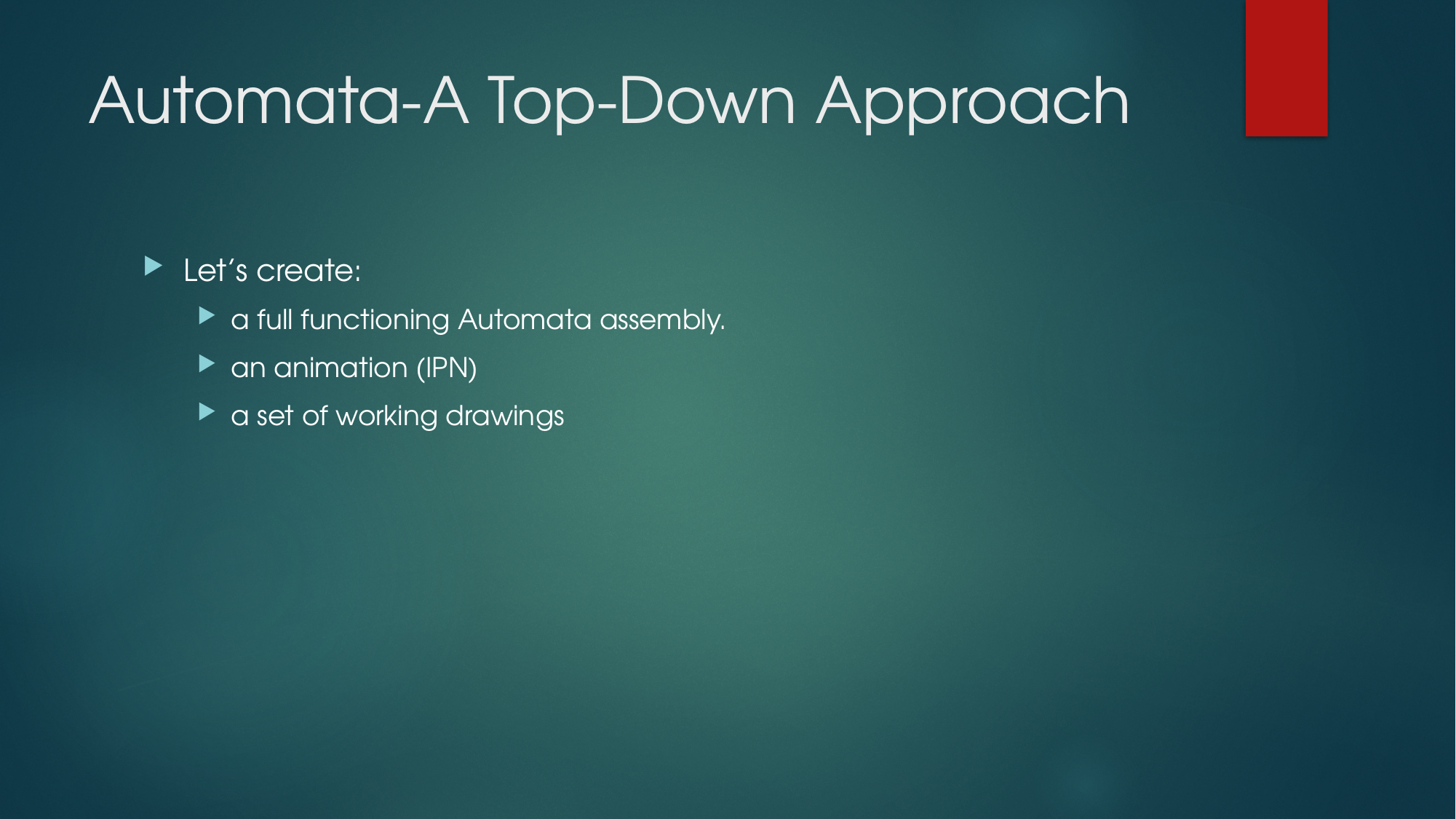

# Automata-A Top-Down Approach
Let’s create:
a full functioning Automata assembly.
an animation (IPN)
a set of working drawings